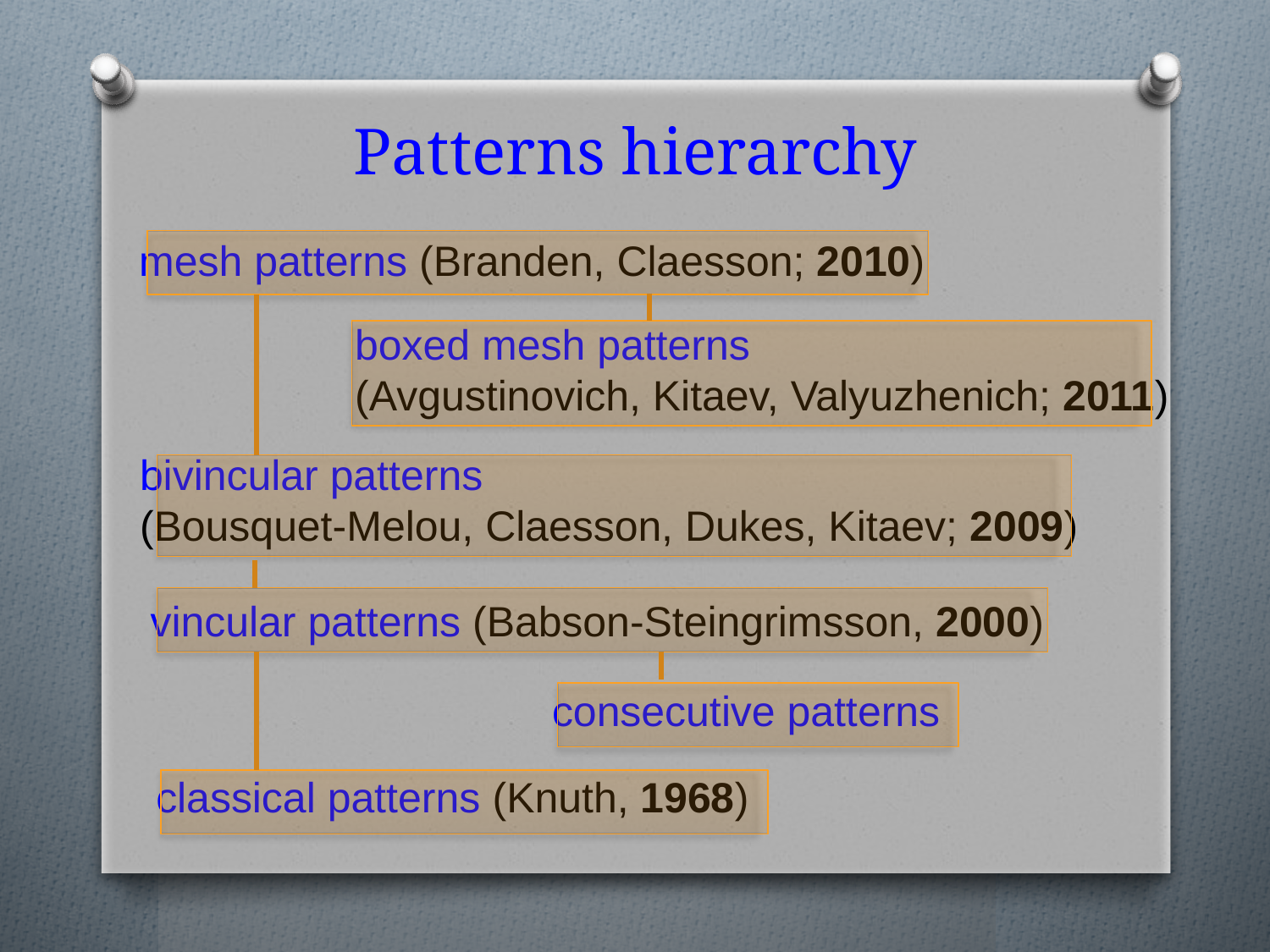

# Patterns hierarchy
mesh patterns (Branden, Claesson; 2010)

boxed mesh patterns
(Avgustinovich, Kitaev, Valyuzhenich; 2011)

bivincular patterns
(Bousquet-Melou, Claesson, Dukes, Kitaev; 2009)

vincular patterns (Babson-Steingrimsson, 2000)
consecutive patterns

classical patterns (Knuth, 1968)